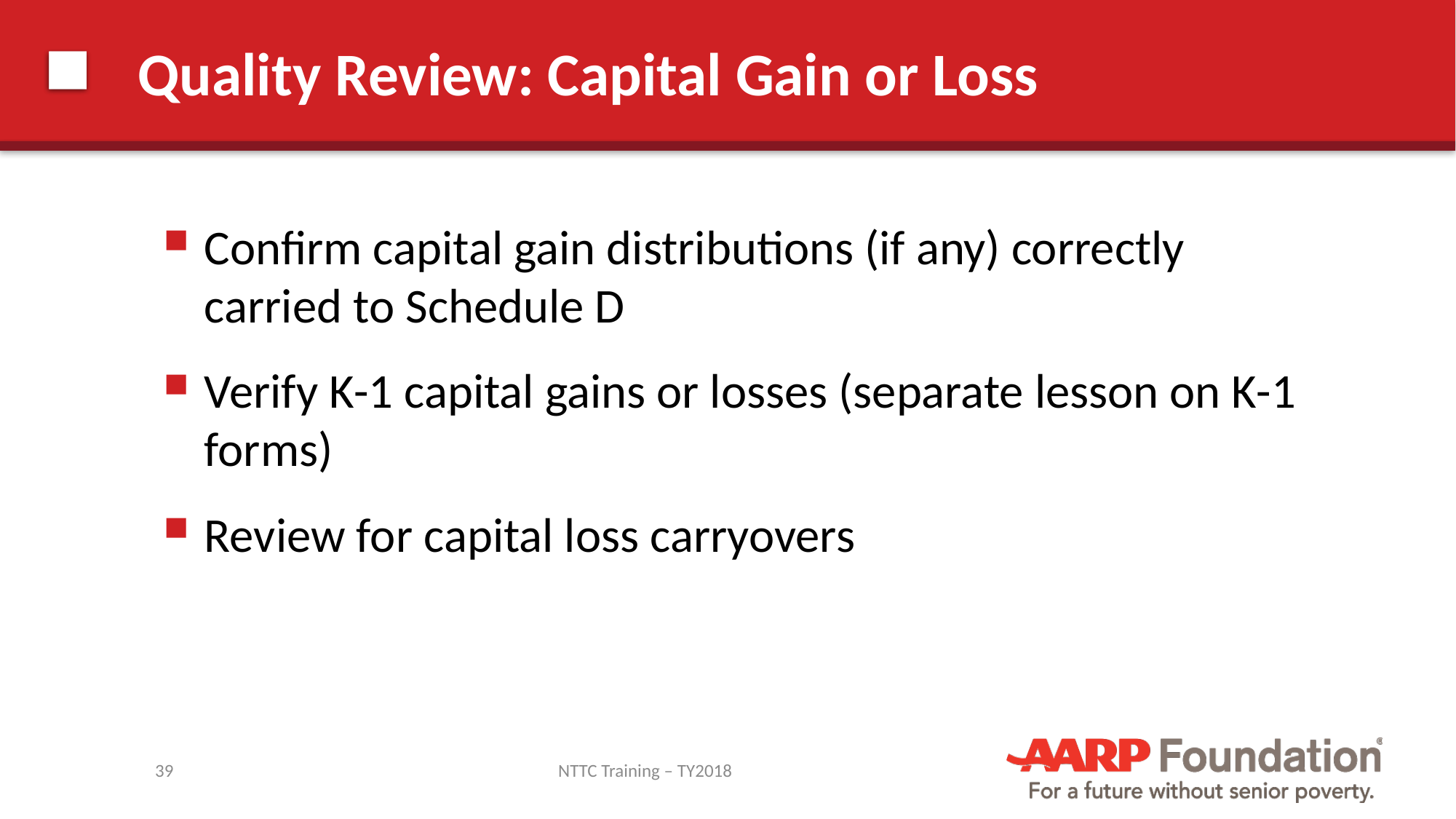

# Quality Review: Capital Gain or Loss
Confirm capital gain distributions (if any) correctly carried to Schedule D
Verify K-1 capital gains or losses (separate lesson on K-1 forms)
Review for capital loss carryovers

39
NTTC Training – TY2018